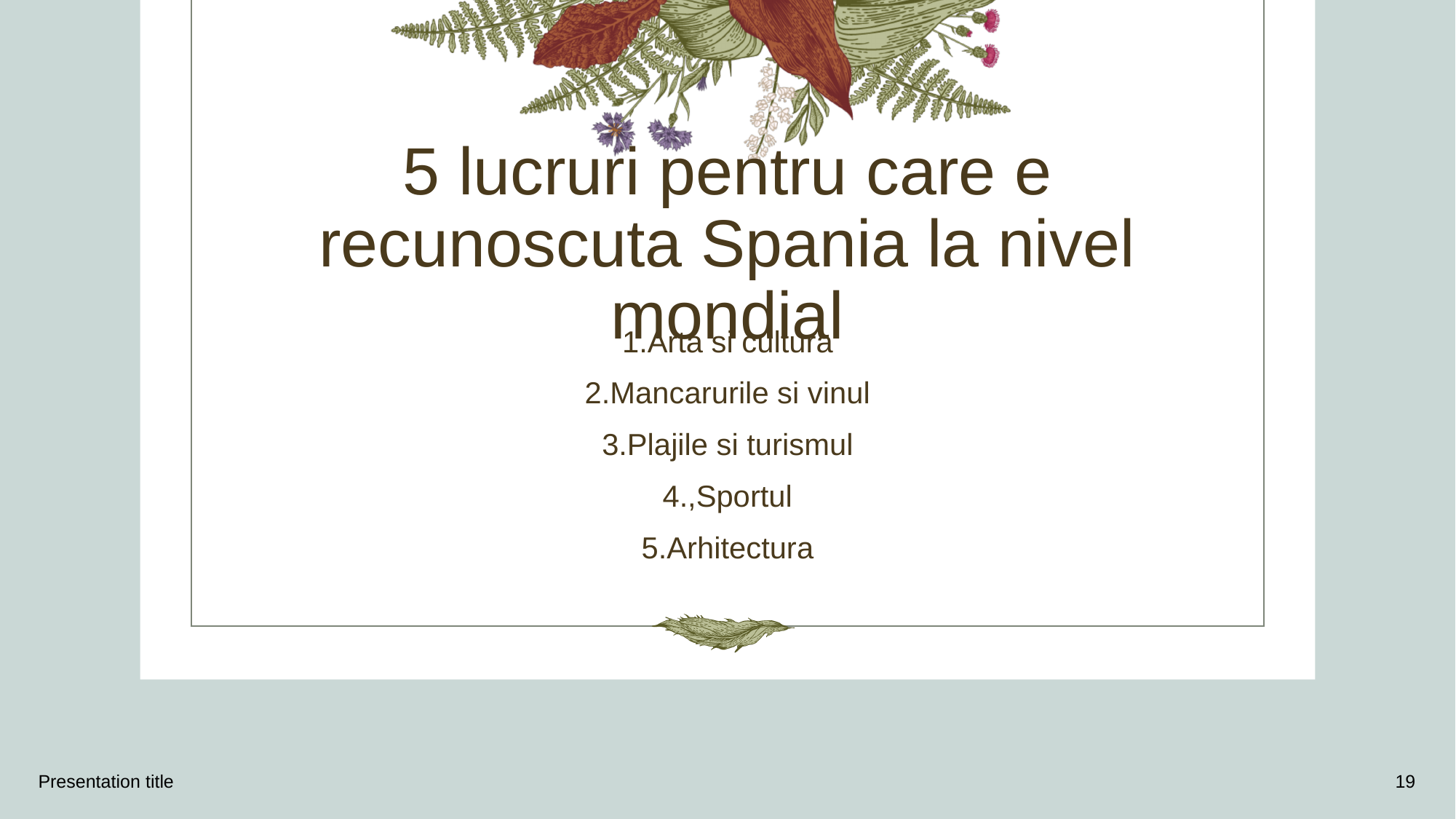

# 5 lucruri pentru care e recunoscuta Spania la nivel mondial
1.Arta si cultura
2.Mancarurile si vinul
3.Plajile si turismul
4.,Sportul
5.Arhitectura
Presentation title
19